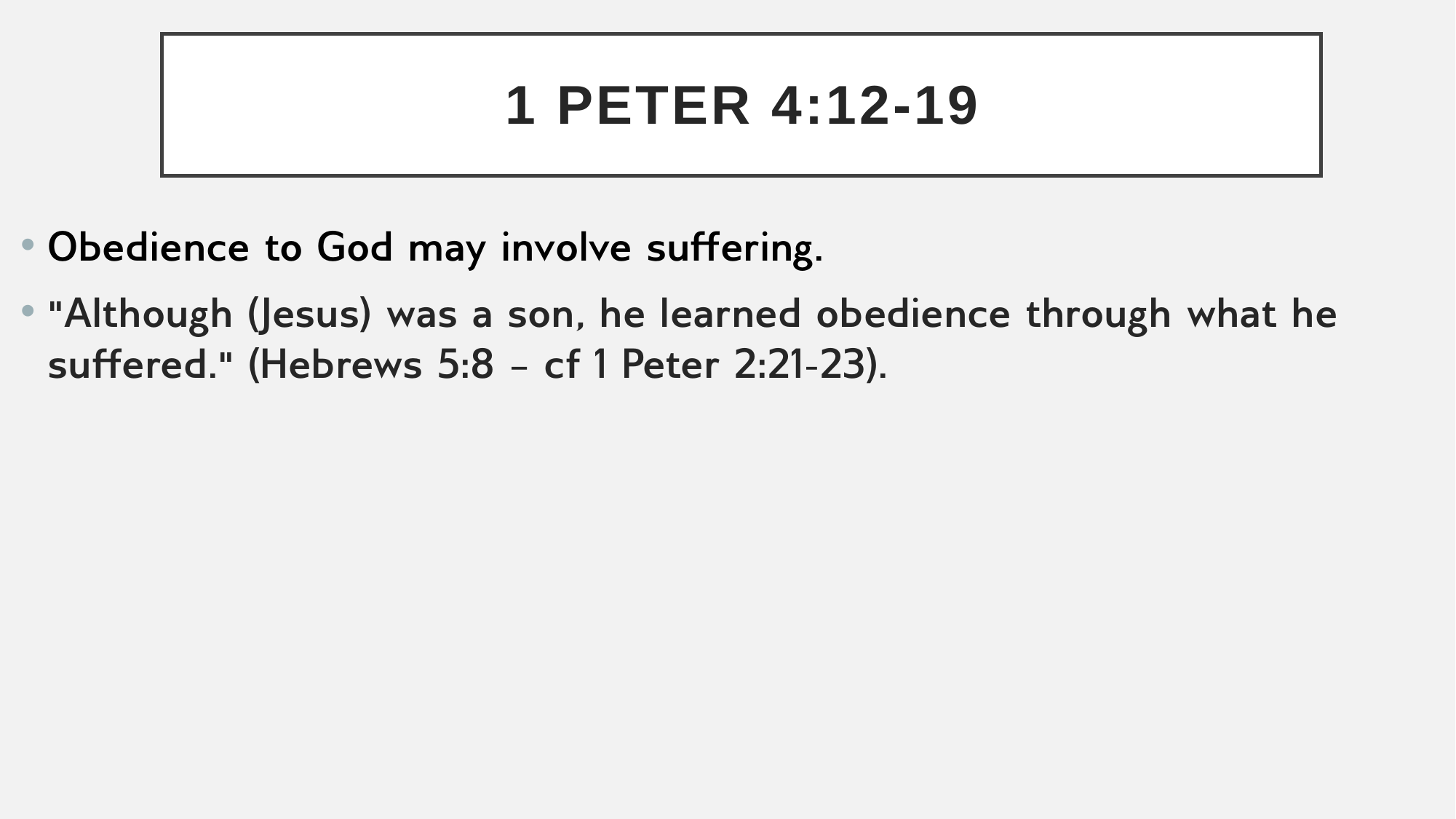

# 1 Peter 4:12-19
Obedience to God may involve suffering.
"Although (Jesus) was a son, he learned obedience through what he suffered." (Hebrews 5:8 – cf 1 Peter 2:21-23).